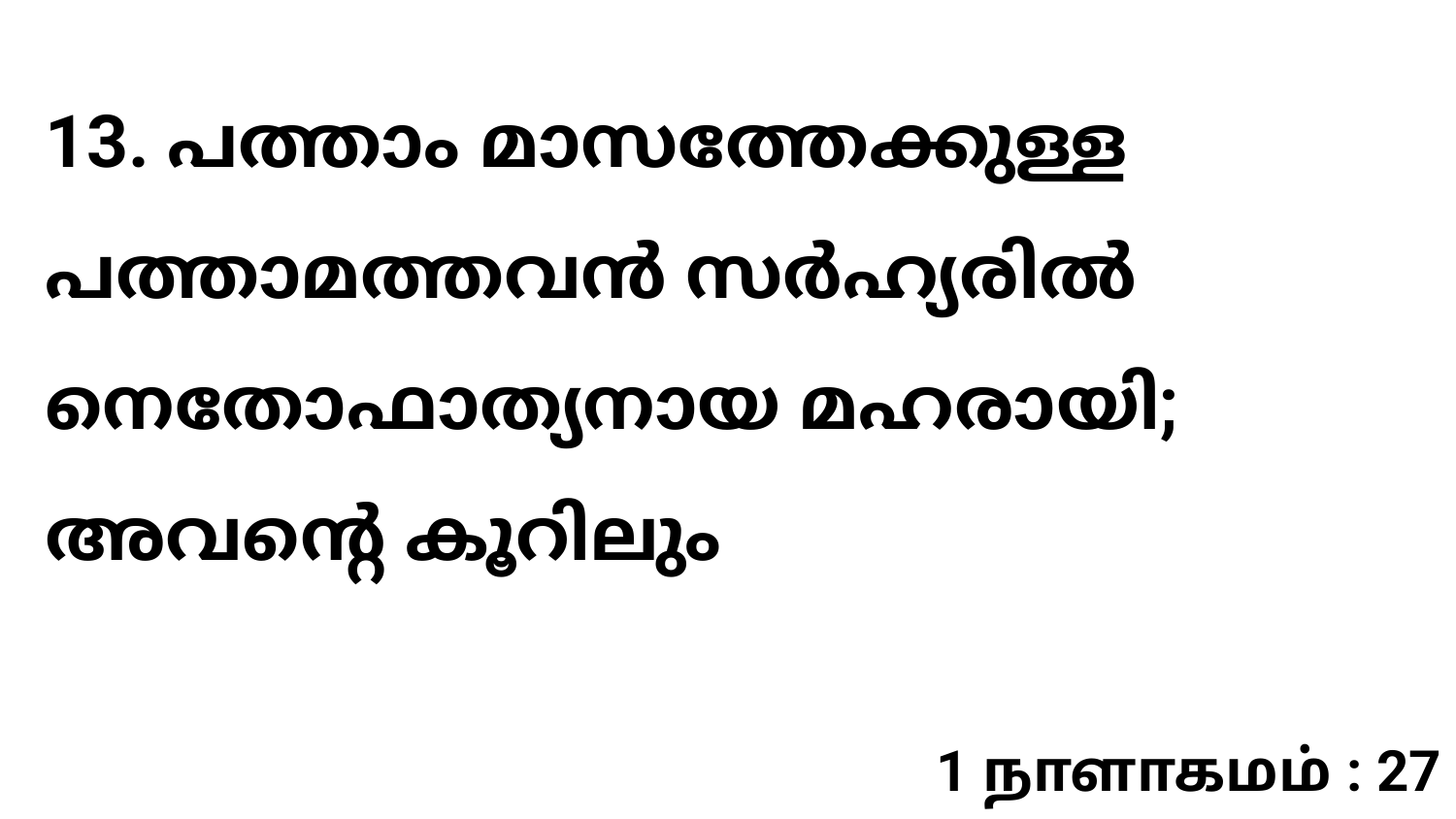

13. പത്താം മാസത്തേക്കുള്ള പത്താമത്തവൻ സർഹ്യരിൽ നെതോഫാത്യനായ മഹരായി; അവന്റെ കൂറിലും
1 நாளாகமம் : 27